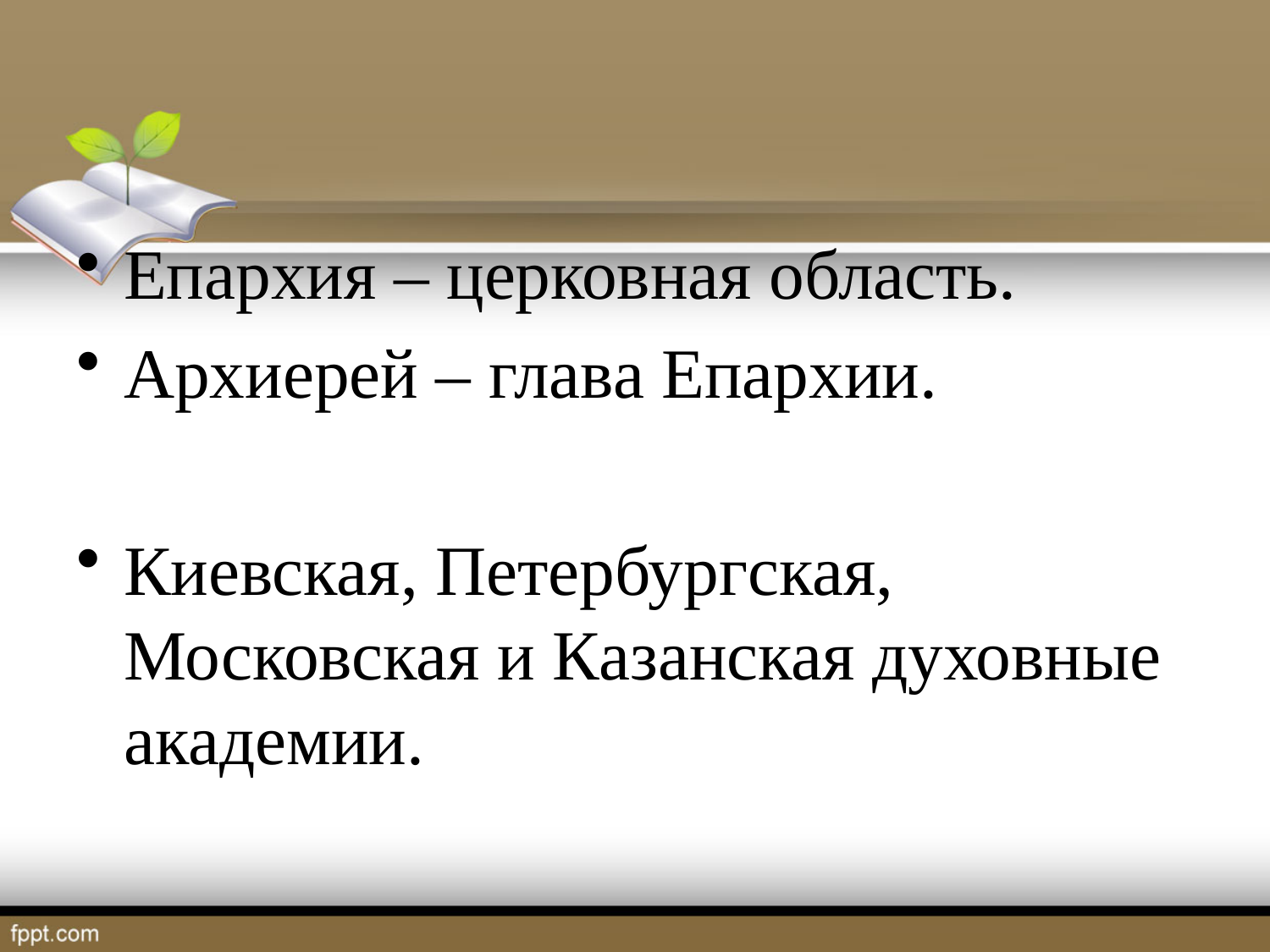

Епархия – церковная область.
Архиерей – глава Епархии.

Киевская, Петербургская, Московская и Казанская духовные академии.